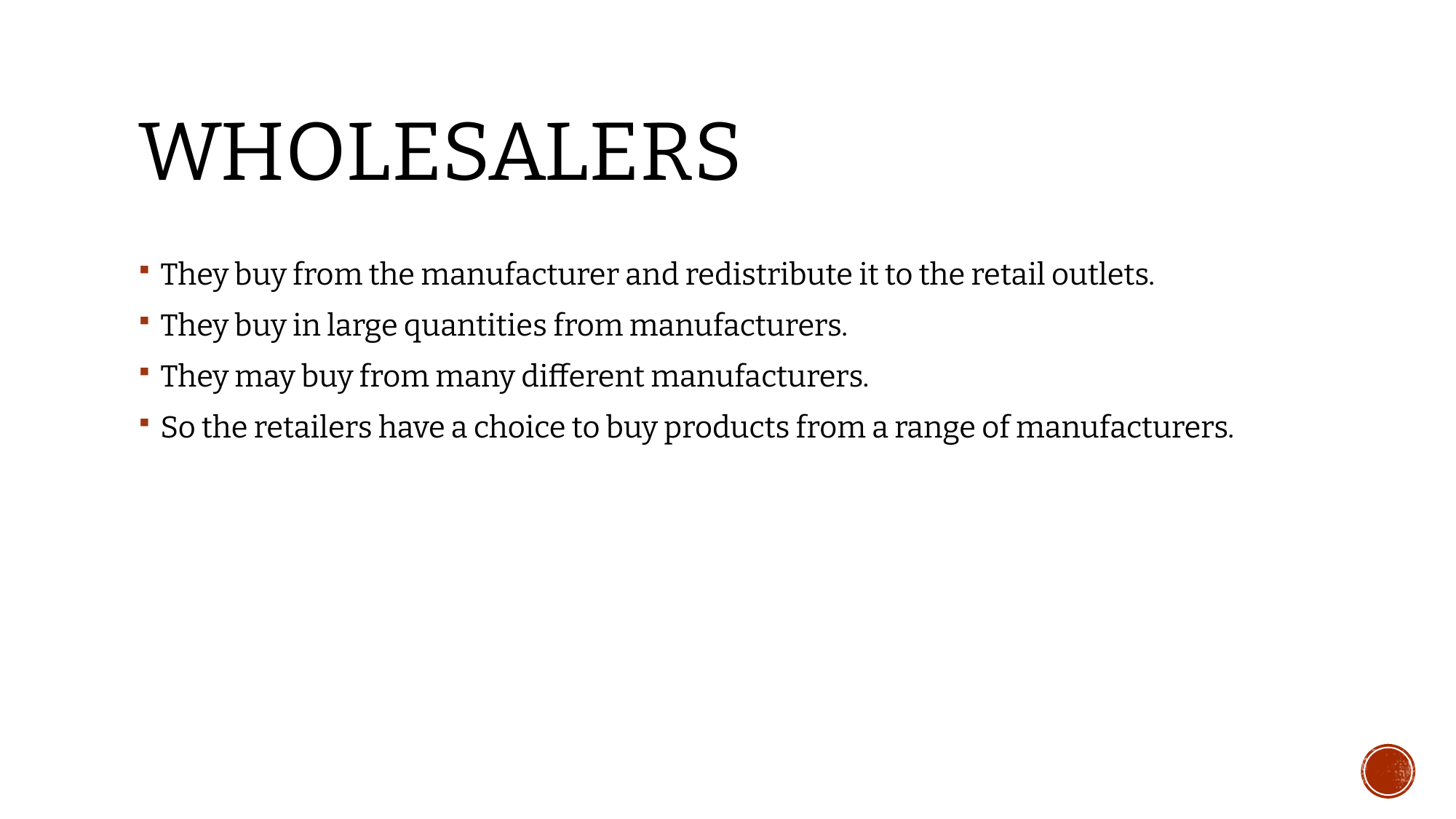

# Wholesalers
They buy from the manufacturer and redistribute it to the retail outlets.
They buy in large quantities from manufacturers.
They may buy from many different manufacturers.
So the retailers have a choice to buy products from a range of manufacturers.